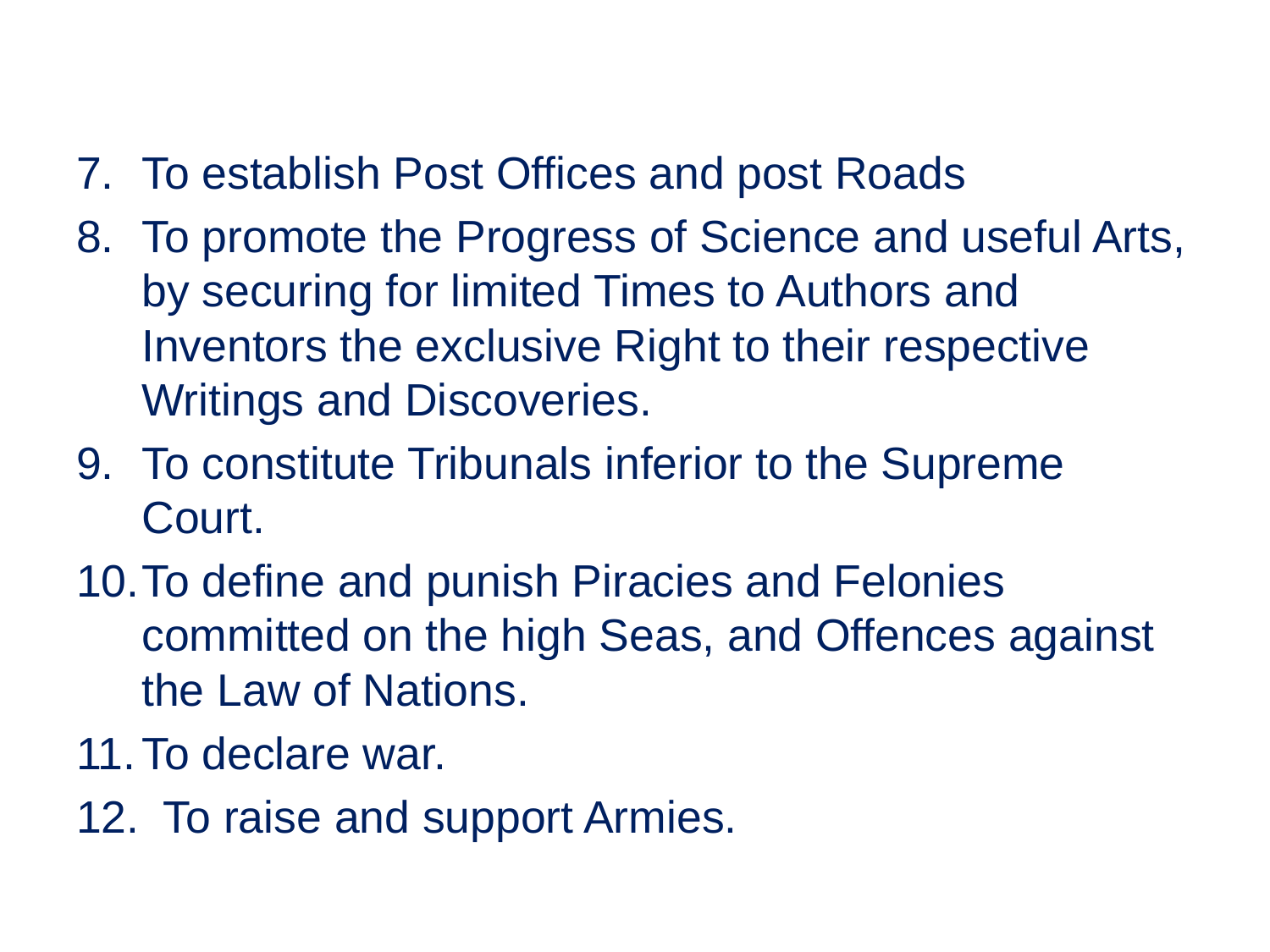

#
To establish Post Offices and post Roads
To promote the Progress of Science and useful Arts, by securing for limited Times to Authors and Inventors the exclusive Right to their respective Writings and Discoveries.
To constitute Tribunals inferior to the Supreme Court.
To define and punish Piracies and Felonies committed on the high Seas, and Offences against the Law of Nations.
To declare war.
12.  To raise and support Armies.